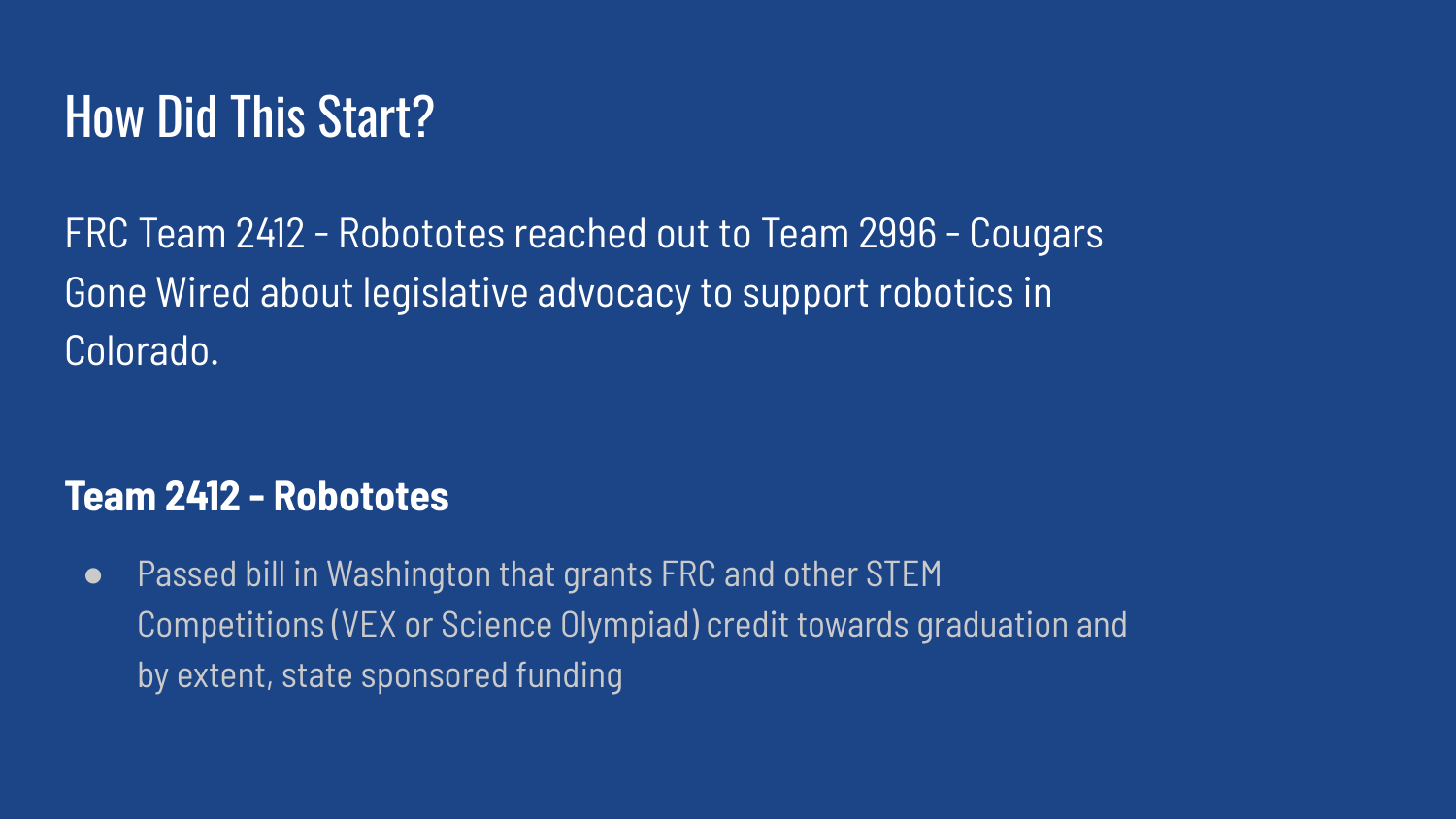

# How Did This Start?
FRC Team 2412 - Robototes reached out to Team 2996 - Cougars Gone Wired about legislative advocacy to support robotics in Colorado.

Team 2412 - Robototes
Passed bill in Washington that grants FRC and other STEM Competitions (VEX or Science Olympiad) credit towards graduation and by extent, state sponsored funding